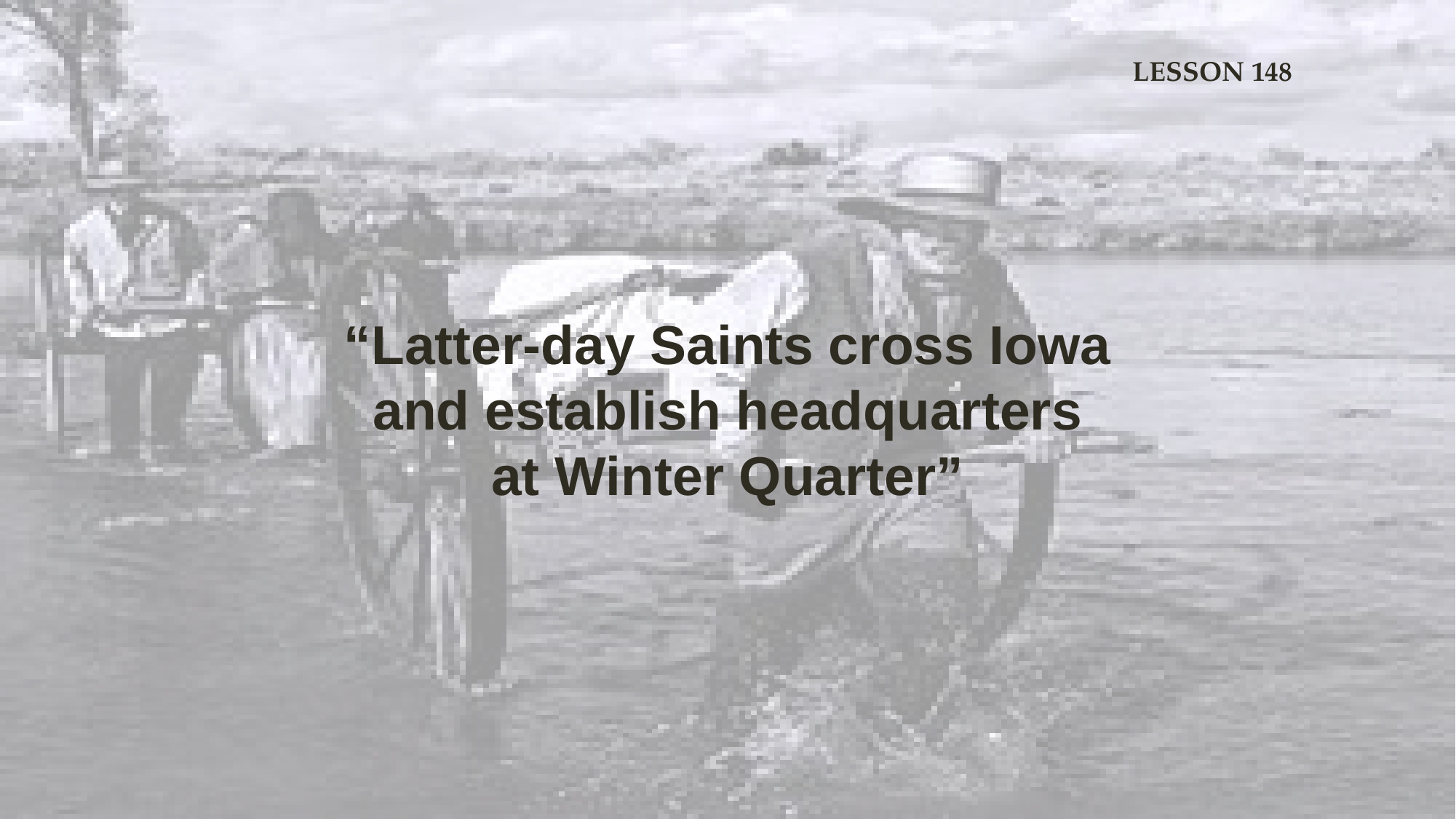

LESSON 148
“Latter-day Saints cross Iowa and establish headquarters at Winter Quarter”